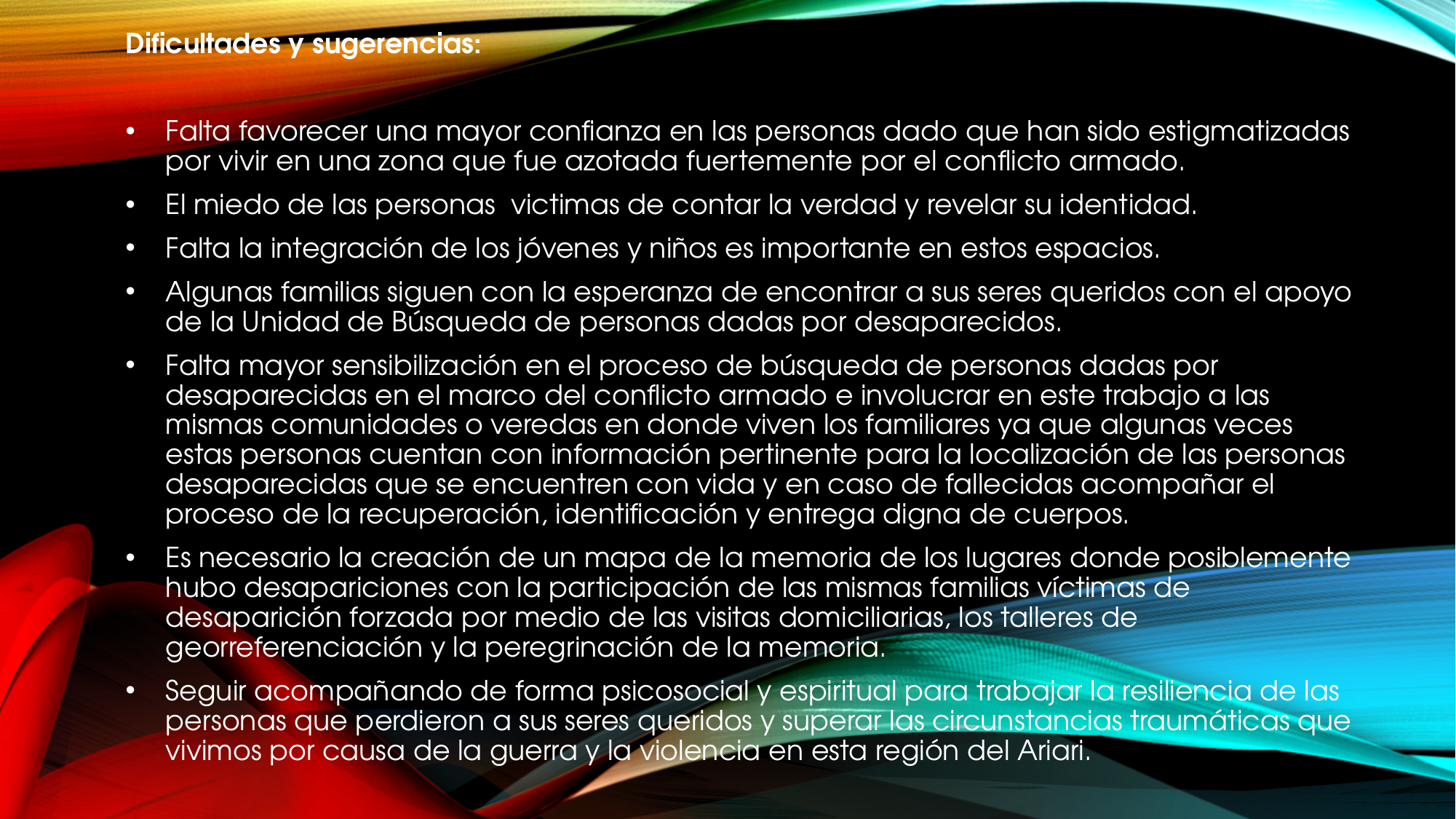

Dificultades y sugerencias:

Falta favorecer una mayor confianza en las personas dado que han sido estigmatizadas por vivir en una zona que fue azotada fuertemente por el conflicto armado.
El miedo de las personas  victimas de contar la verdad y revelar su identidad.
Falta la integración de los jóvenes y niños es importante en estos espacios.
Algunas familias siguen con la esperanza de encontrar a sus seres queridos con el apoyo de la Unidad de Búsqueda de personas dadas por desaparecidos.
Falta mayor sensibilización en el proceso de búsqueda de personas dadas por desaparecidas en el marco del conflicto armado e involucrar en este trabajo a las mismas comunidades o veredas en donde viven los familiares ya que algunas veces estas personas cuentan con información pertinente para la localización de las personas desaparecidas que se encuentren con vida y en caso de fallecidas acompañar el proceso de la recuperación, identificación y entrega digna de cuerpos.
Es necesario la creación de un mapa de la memoria de los lugares donde posiblemente hubo desapariciones con la participación de las mismas familias víctimas de desaparición forzada por medio de las visitas domiciliarias, los talleres de georreferenciación y la peregrinación de la memoria.
Seguir acompañando de forma psicosocial y espiritual para trabajar la resiliencia de las personas que perdieron a sus seres queridos y superar las circunstancias traumáticas que vivimos por causa de la guerra y la violencia en esta región del Ariari.